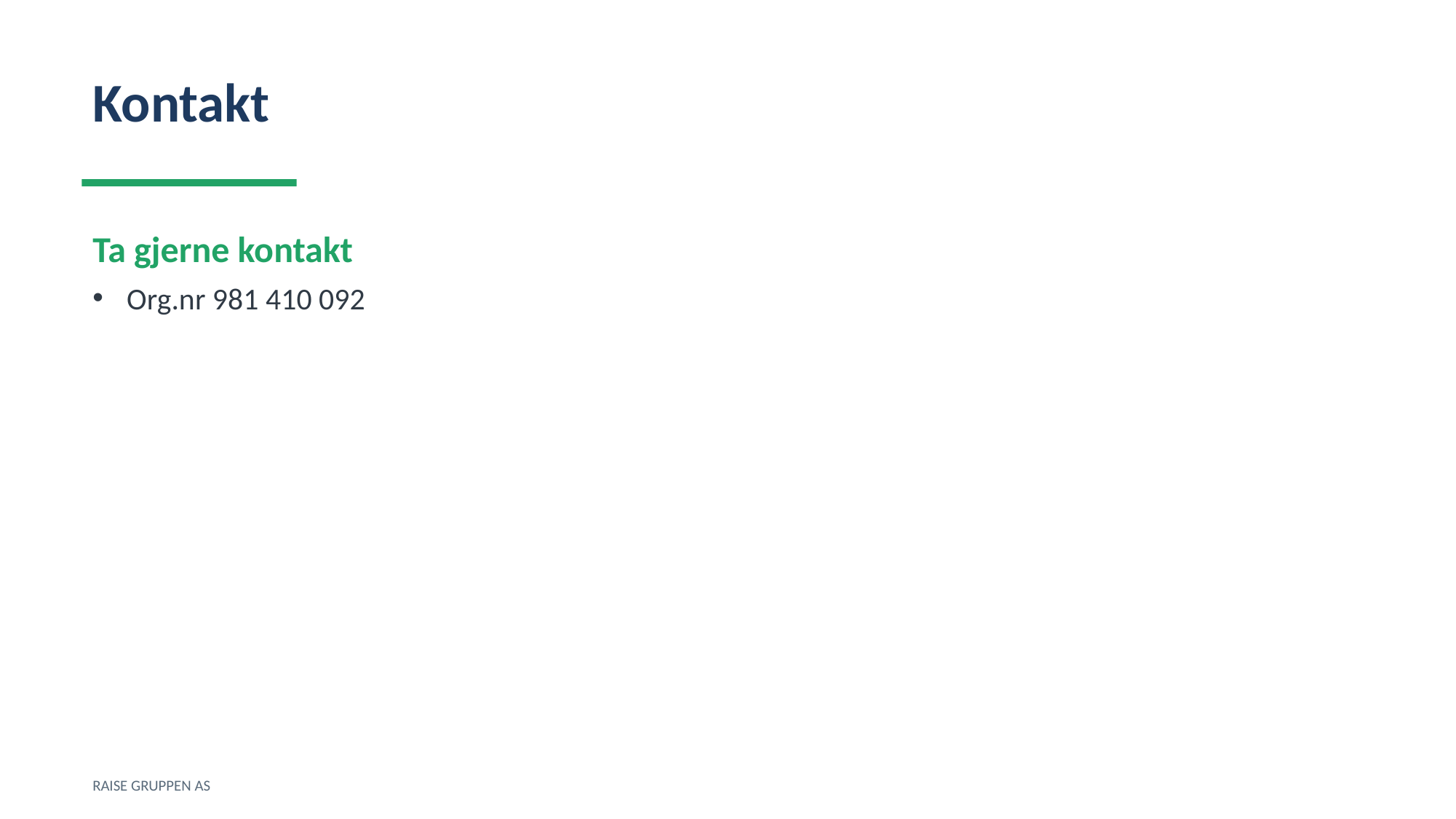

Kontakt

Ta gjerne kontakt
Org.nr 981 410 092
RAISE GRUPPEN AS